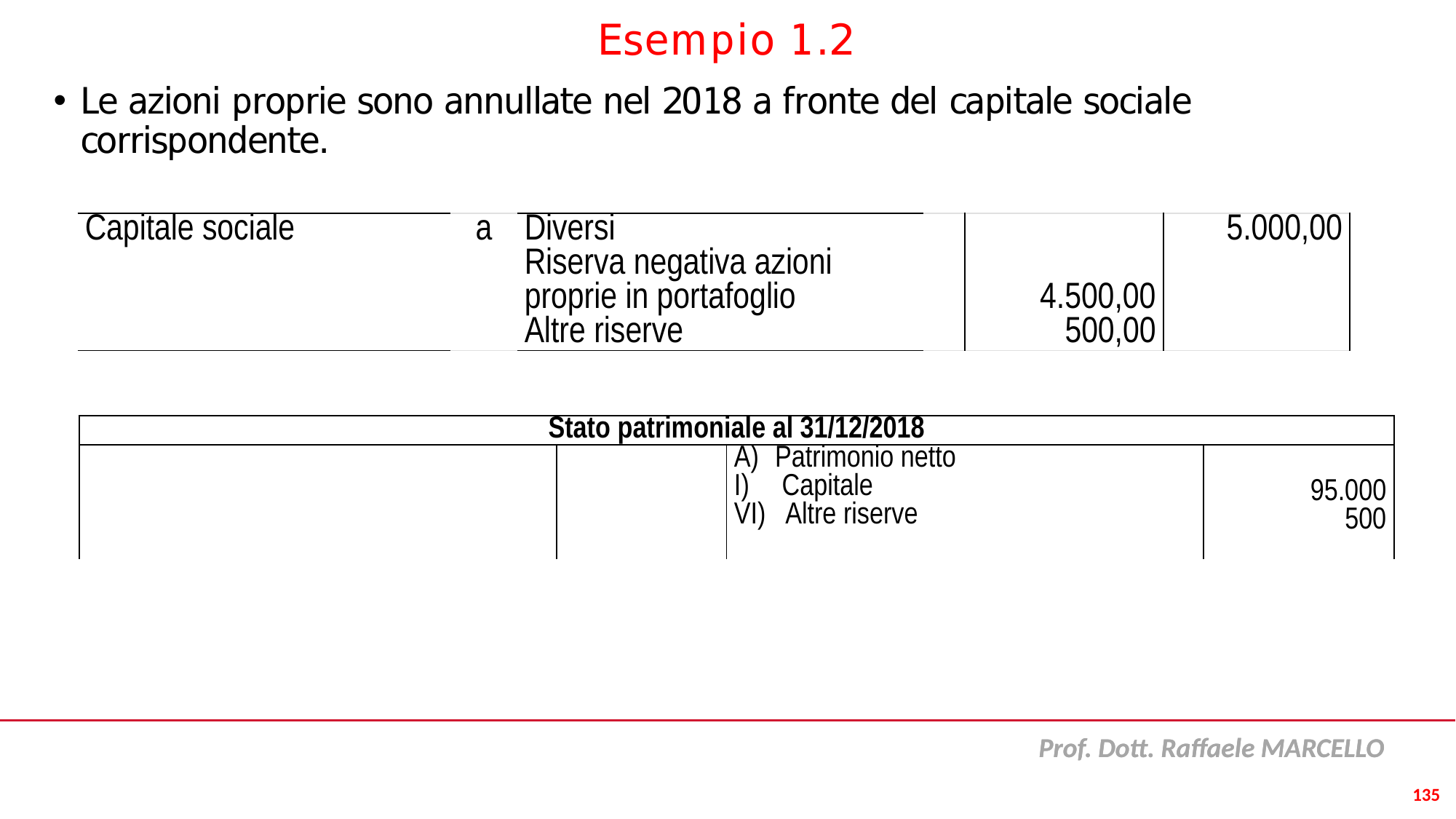

# Esempio 1.2
Le azioni proprie sono annullate nel 2018 a fronte del capitale sociale corrispondente.
| Capitale sociale | a | Diversi Riserva negativa azioni proprie in portafoglio Altre riserve |  | 4.500,00 500,00 | 5.000,00 |
| --- | --- | --- | --- | --- | --- |
| Stato patrimoniale al 31/12/2018 |  |  |  |
| --- | --- | --- | --- |
|  |  | Patrimonio netto Capitale VI) Altre riserve | 95.000 500 |
135